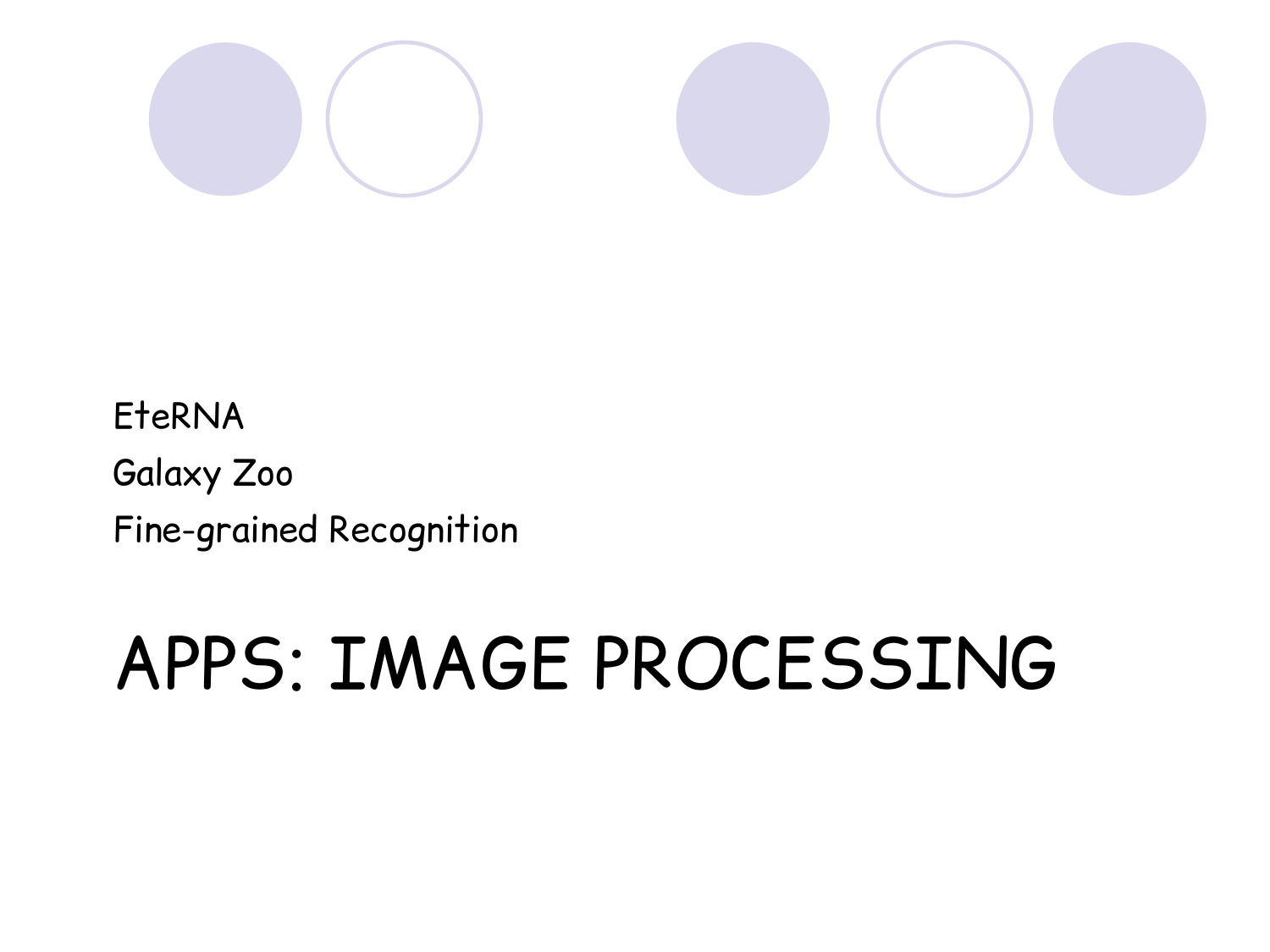

EteRNA
Galaxy Zoo
Fine-grained Recognition

# APPS: Image Processing